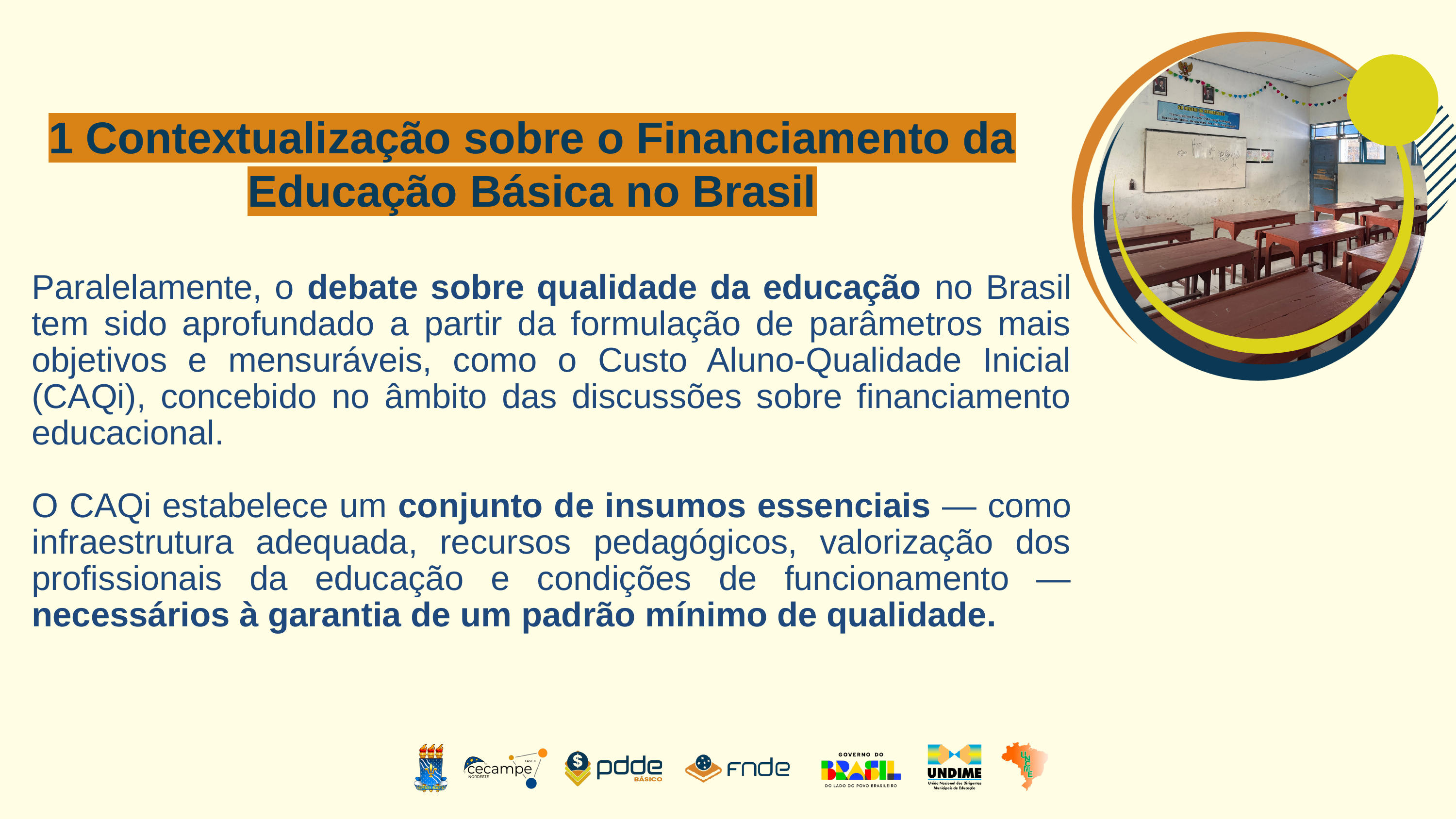

1 Contextualização sobre o Financiamento da Educação Básica no Brasil
1 CONTEXTUALIZAÇÃO SOBRE O FINANCIAMENTO DA EDUCAÇÃO BÁSICA NO BRASIL
Paralelamente, o debate sobre qualidade da educação no Brasil tem sido aprofundado a partir da formulação de parâmetros mais objetivos e mensuráveis, como o Custo Aluno-Qualidade Inicial (CAQi), concebido no âmbito das discussões sobre financiamento educacional.

O CAQi estabelece um conjunto de insumos essenciais — como infraestrutura adequada, recursos pedagógicos, valorização dos profissionais da educação e condições de funcionamento — necessários à garantia de um padrão mínimo de qualidade.